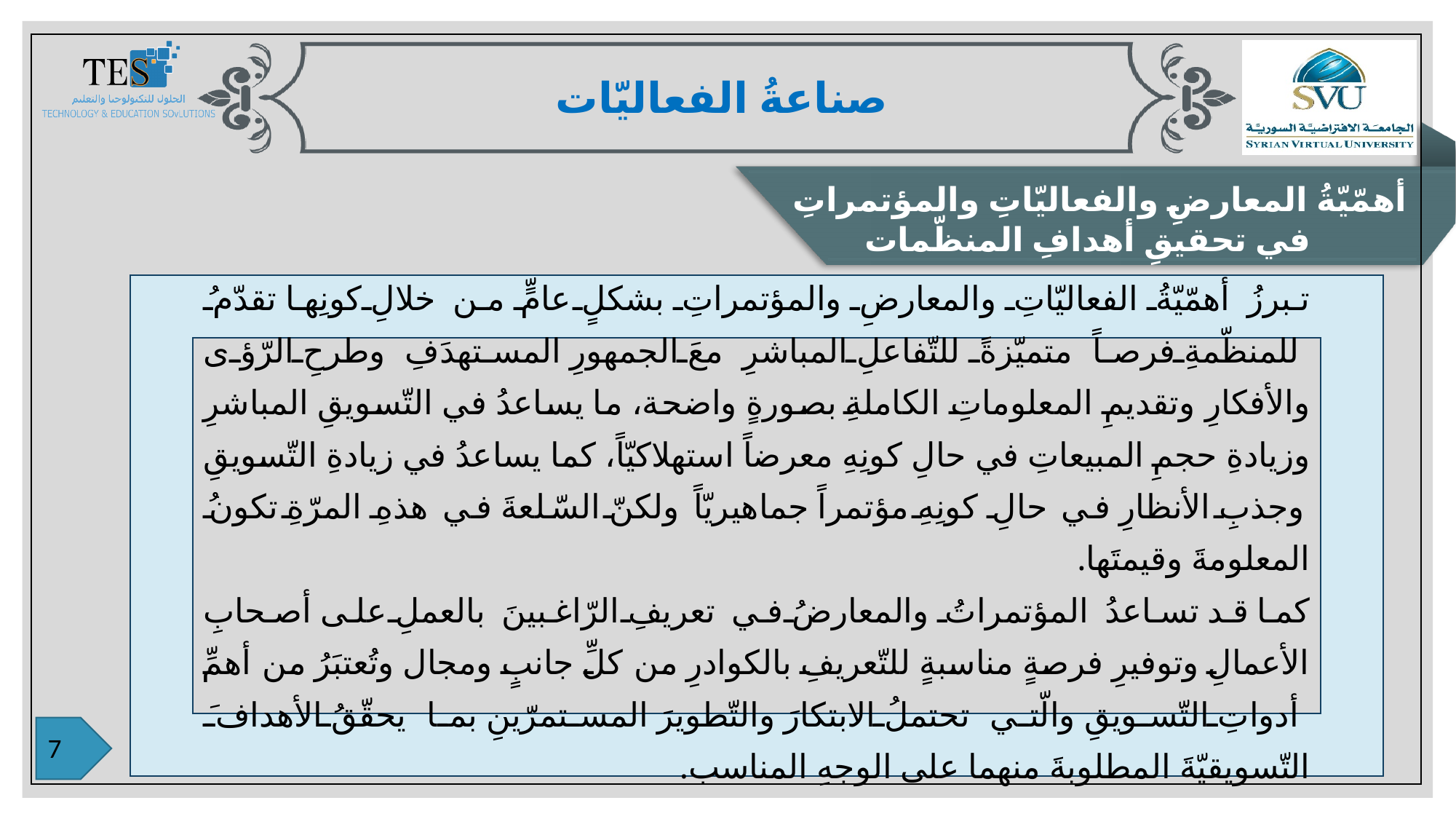

صناعةُ الفعاليّات
أهمّيّةُ المعارضِ والفعاليّاتِ والمؤتمراتِ في تحقيقِ أهدافِ المنظّمات
تبرزُ أهمّيّةُ الفعاليّاتِ والمعارضِ والمؤتمراتِ بشكلٍ عامٍّ من خلالِ كونِها تقدّمُ للمنظّمةِ فرصاً متميّزةً للتّفاعلِ المباشرِ معَ الجمهورِ المستهدَفِ وطرحِ الرّؤى والأفكارِ وتقديمِ المعلوماتِ الكاملةِ بصورةٍ واضحة، ما يساعدُ في التّسويقِ المباشرِ وزيادةِ حجمِ المبيعاتِ في حالِ كونِهِ معرضاً استهلاكيّاً، كما يساعدُ في زيادةِ التّسويقِ وجذبِ الأنظارِ في حالِ كونِهِ مؤتمراً جماهيريّاً ولكنّ السّلعةَ في هذهِ المرّةِ تكونُ المعلومةَ وقيمتَها.
كما قد تساعدُ المؤتمراتُ والمعارضُ في تعريفِ الرّاغبينَ بالعملِ على أصحابِ الأعمالِ وتوفيرِ فرصةٍ مناسبةٍ للتّعريفِ بالكوادرِ من كلِّ جانبٍ ومجال وتُعتبَرُ من أهمِّ أدواتِ التّسويقِ والّتي تحتملُ الابتكارَ والتّطويرَ المستمرّينِ بما يحقّقُ الأهدافَ التّسويقيّةَ المطلوبةَ منهما على الوجهِ المناسب.